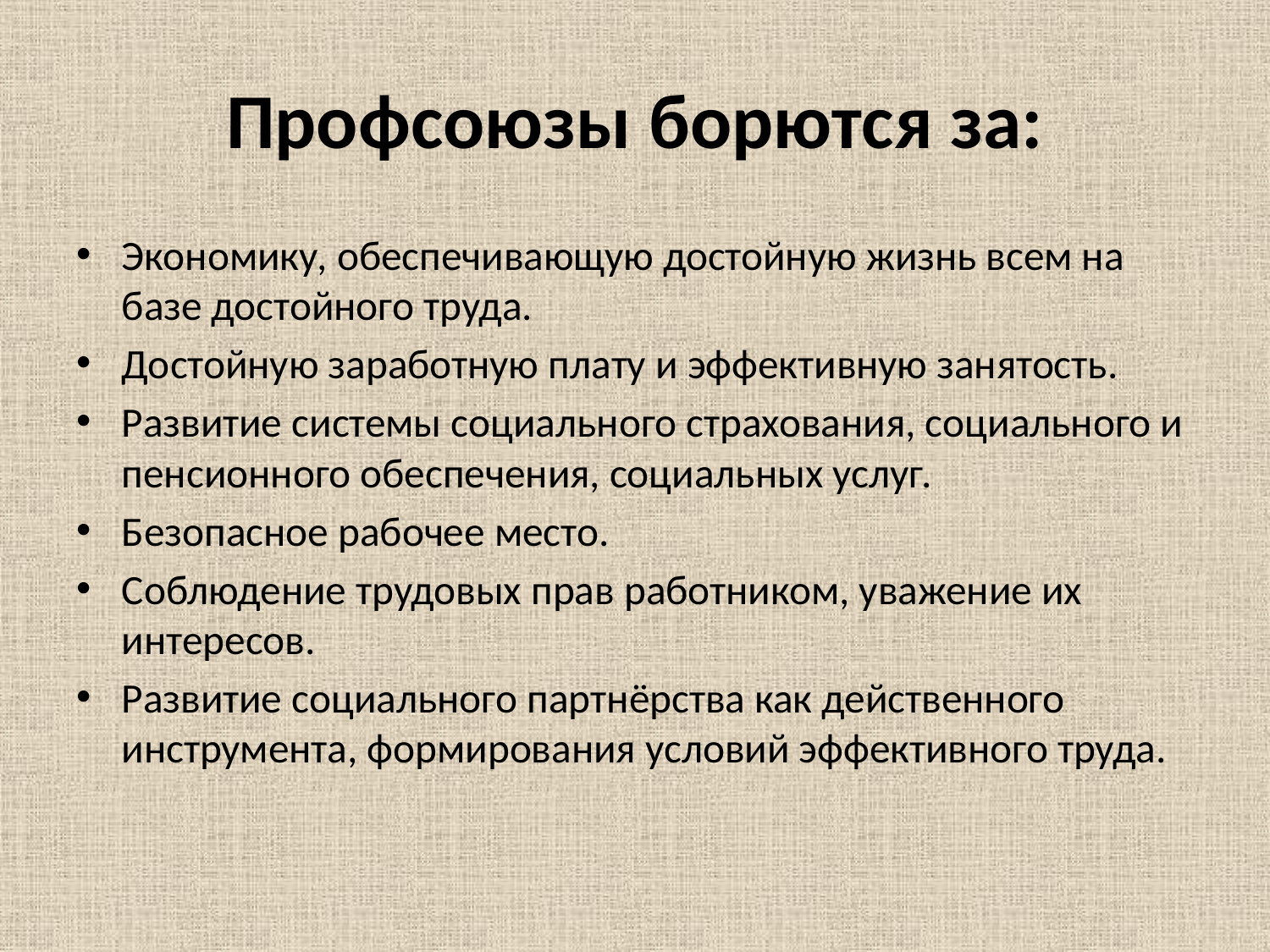

# Профсоюзы борются за:
Экономику, обеспечивающую достойную жизнь всем на базе достойного труда.
Достойную заработную плату и эффективную занятость.
Развитие системы социального страхования, социального и пенсионного обеспечения, социальных услуг.
Безопасное рабочее место.
Соблюдение трудовых прав работником, уважение их интересов.
Развитие социального партнёрства как действенного инструмента, формирования условий эффективного труда.